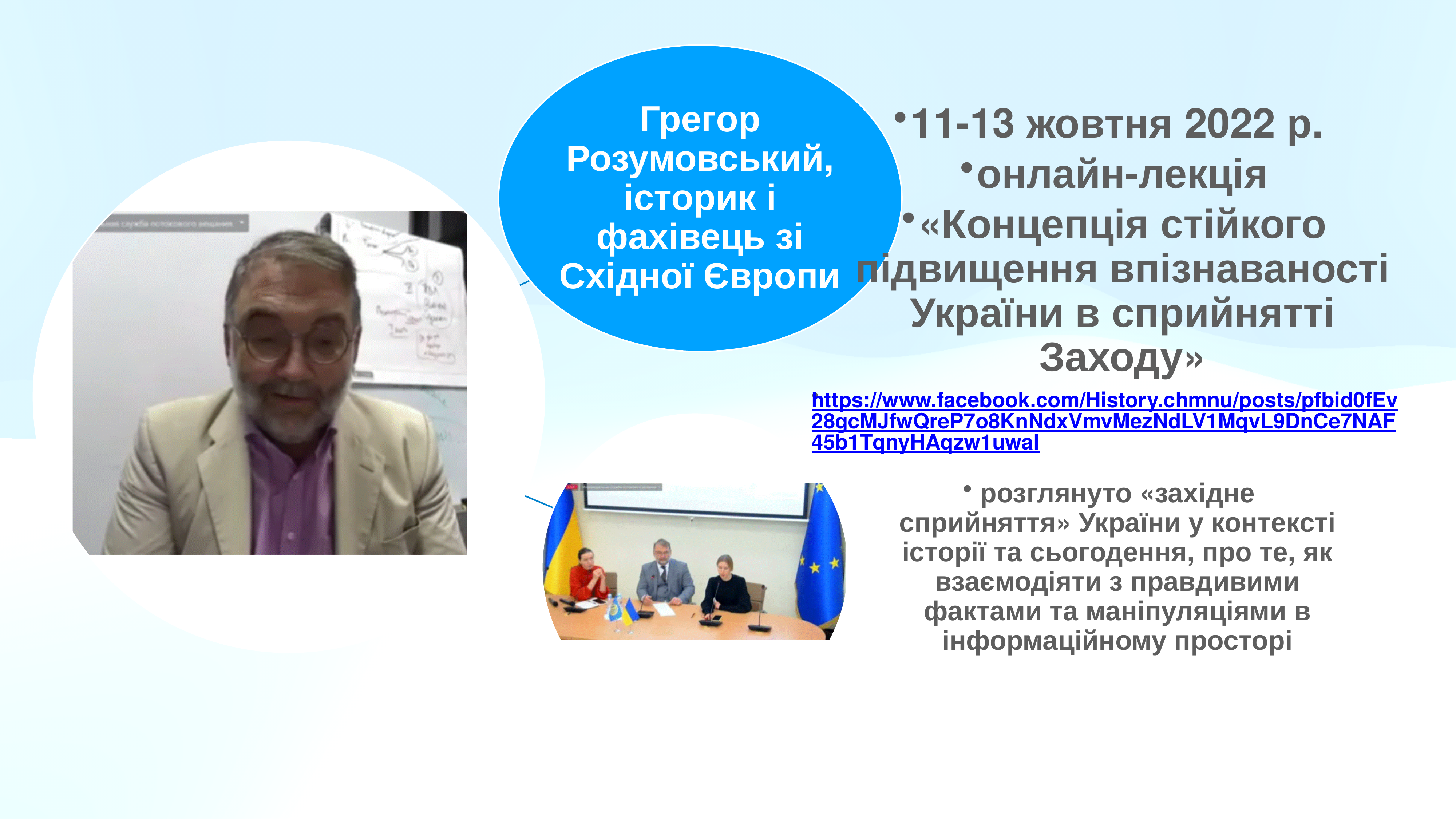

Грегор Розумовський, історик і фахівець зі Східної Європи

11-13 жовтня 2022 р.
онлайн-лекція
«Концепція стійкого підвищення впізнаваності України в сприйнятті Заходу»
https://www.facebook.com/History.chmnu/posts/pfbid0fEv28gcMJfwQreP7o8KnNdxVmvMezNdLV1MqvL9DnCe7NAF45b1TqnyHAqzw1uwal

розглянуто «західне сприйняття» України у контексті історії та сьогодення, про те, як взаємодіяти з правдивими фактами та маніпуляціями в інформаційному просторі